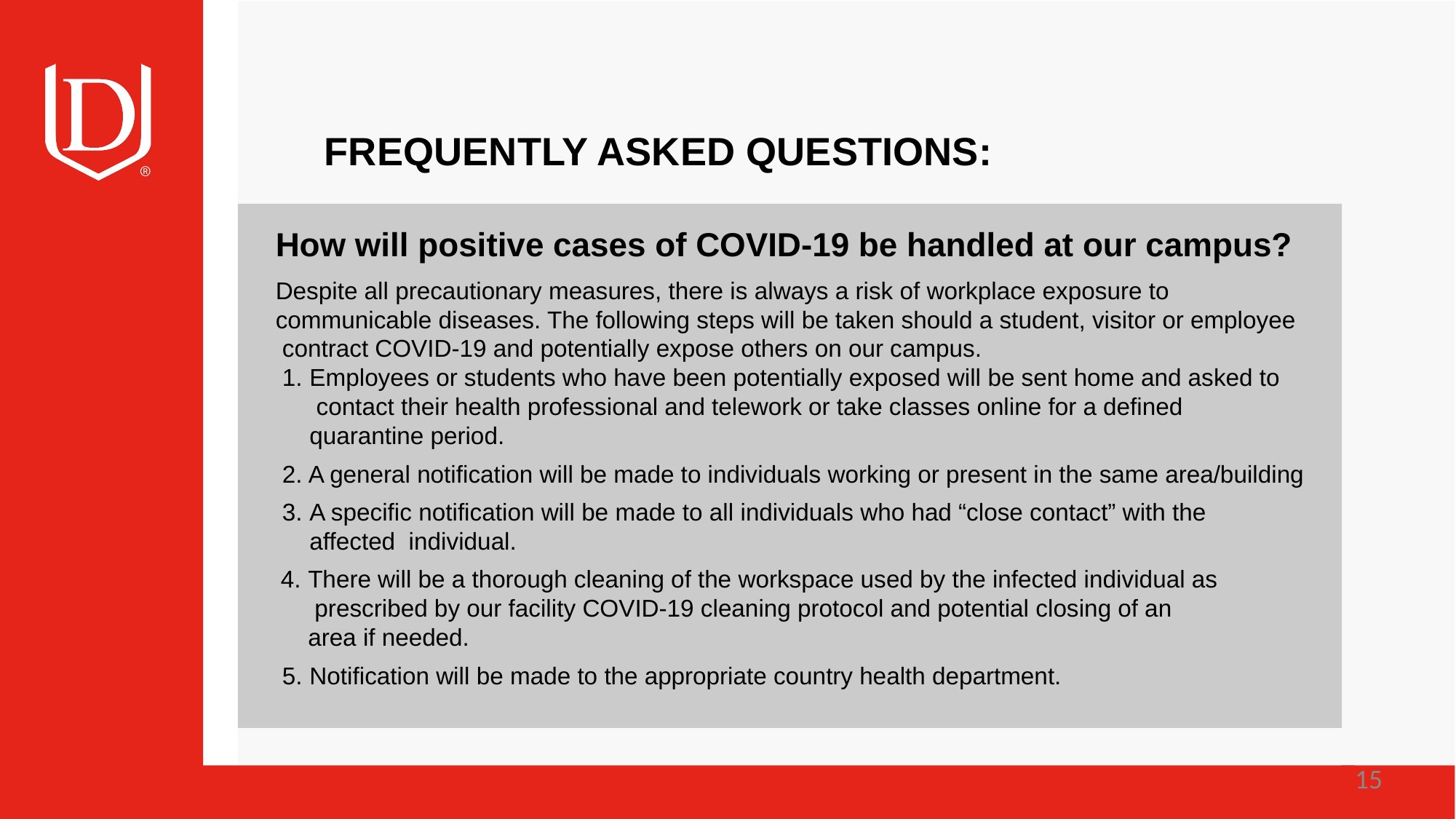

# FREQUENTLY ASKED QUESTIONS:

How will positive cases of COVID-19 be handled at our campus?
Despite all precautionary measures, there is always a risk of workplace exposure to  communicable diseases. The following steps will be taken should a student, visitor or employee  contract COVID-19 and potentially expose others on our campus.
Employees or students who have been potentially exposed will be sent home and asked to  contact their health professional and telework or take classes online for a defined quarantine period.
A general notification will be made to individuals working or present in the same area/building
A specific notification will be made to all individuals who had “close contact” with the affected  individual.
There will be a thorough cleaning of the workspace used by the infected individual as  prescribed by our facility COVID-19 cleaning protocol and potential closing of an area if needed.
Notification will be made to the appropriate country health department.
15